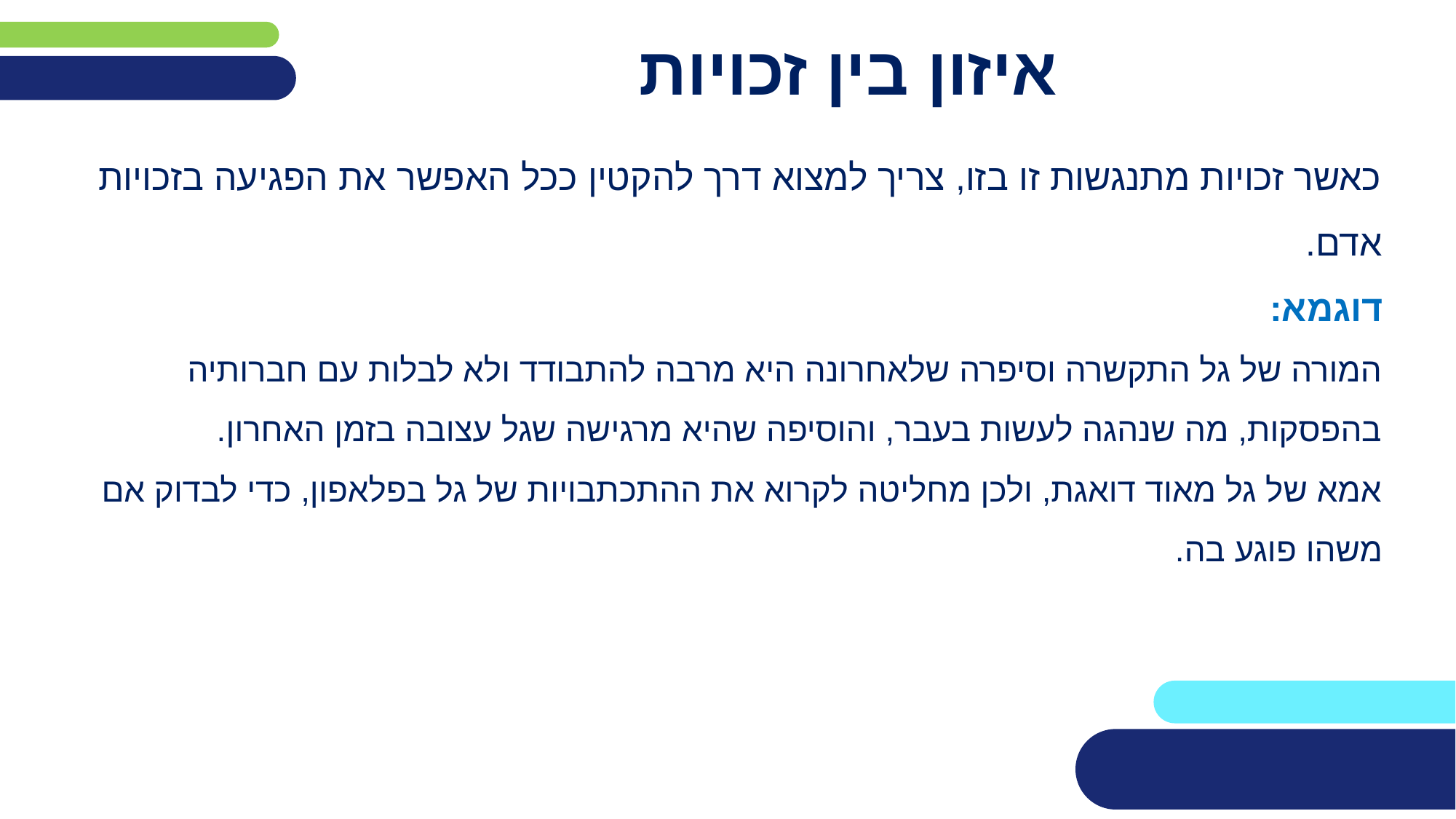

# איזון בין זכויות
כאשר זכויות מתנגשות זו בזו, צריך למצוא דרך להקטין ככל האפשר את הפגיעה בזכויות אדם.
דוגמא:
המורה של גל התקשרה וסיפרה שלאחרונה היא מרבה להתבודד ולא לבלות עם חברותיה בהפסקות, מה שנהגה לעשות בעבר, והוסיפה שהיא מרגישה שגל עצובה בזמן האחרון.
אמא של גל מאוד דואגת, ולכן מחליטה לקרוא את ההתכתבויות של גל בפלאפון, כדי לבדוק אם משהו פוגע בה.